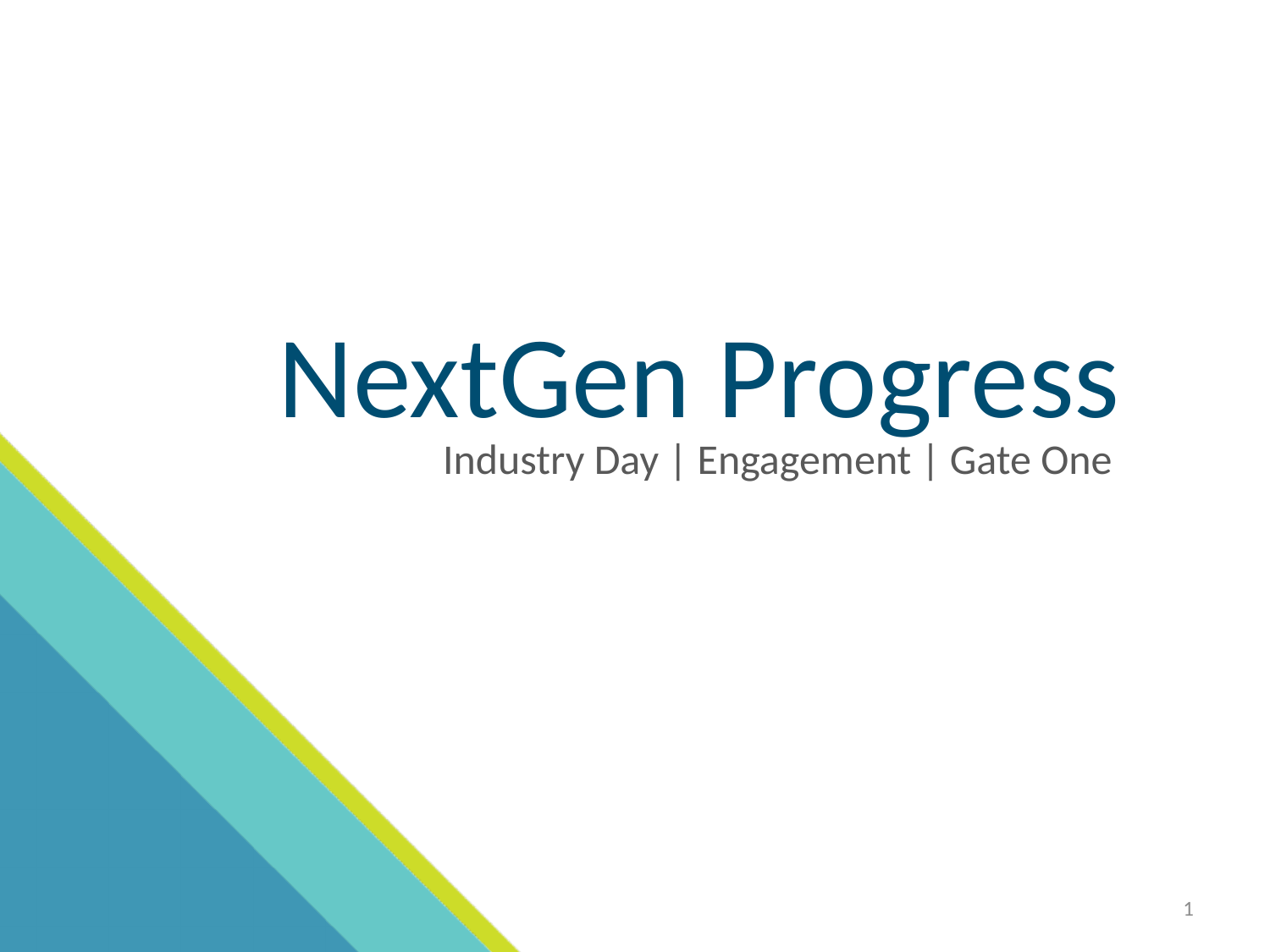

# NextGen Progress
Industry Day | Engagement | Gate One
1